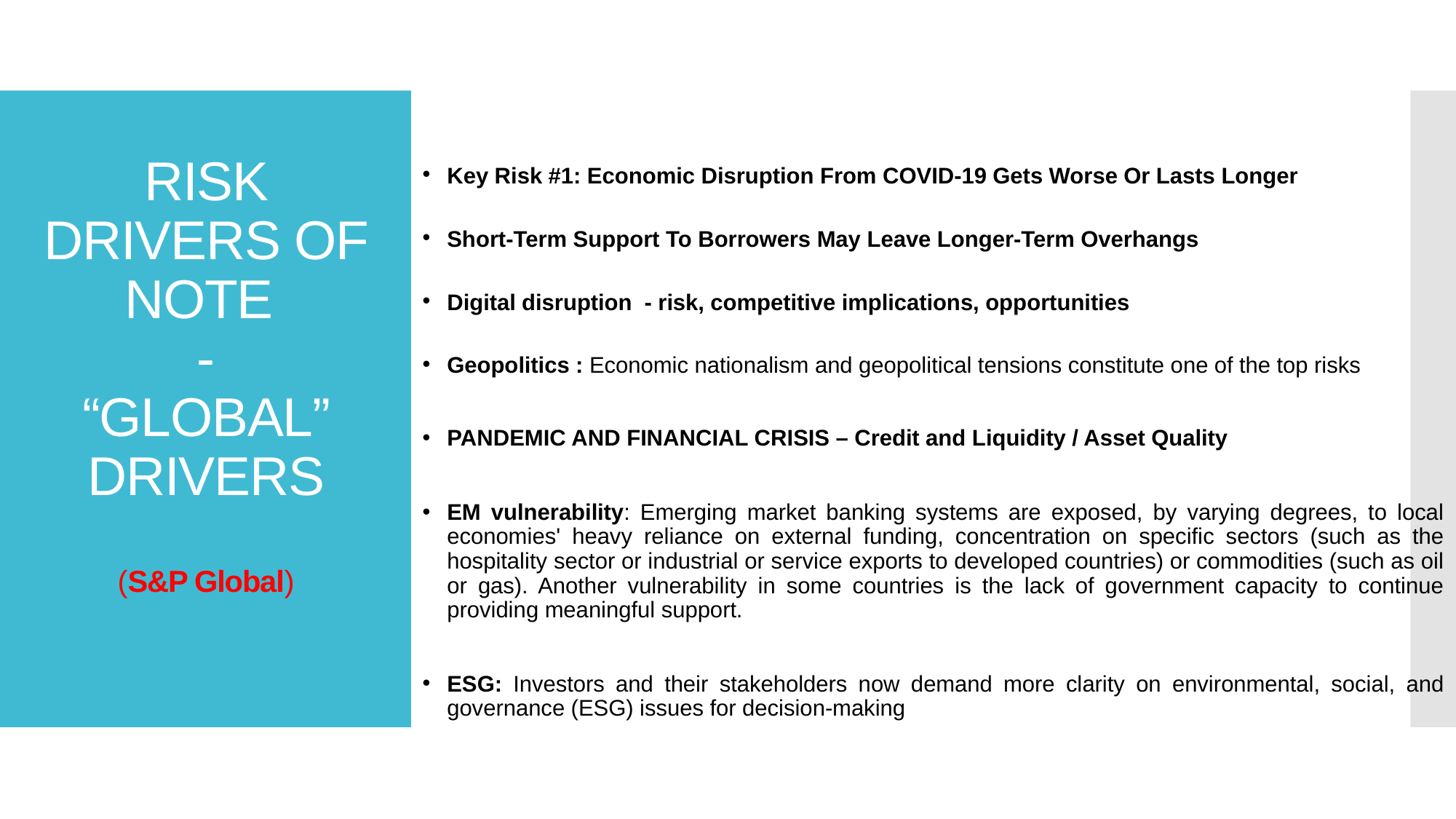

Key Risk #1: Economic Disruption From COVID-19 Gets Worse Or Lasts Longer

Short-Term Support To Borrowers May Leave Longer-Term Overhangs

Digital disruption  - risk, competitive implications, opportunities

Geopolitics : Economic nationalism and geopolitical tensions constitute one of the top risks

PANDEMIC AND FINANCIAL CRISIS – Credit and Liquidity / Asset Quality

EM vulnerability: Emerging market banking systems are exposed, by varying degrees, to local economies' heavy reliance on external funding, concentration on specific sectors (such as the hospitality sector or industrial or service exports to developed countries) or commodities (such as oil or gas). Another vulnerability in some countries is the lack of government capacity to continue providing meaningful support.

ESG: Investors and their stakeholders now demand more clarity on environmental, social, and governance (ESG) issues for decision-making

# RISK DRIVERS OF NOTE - “GLOBAL” DRIVERS (S&P Global)